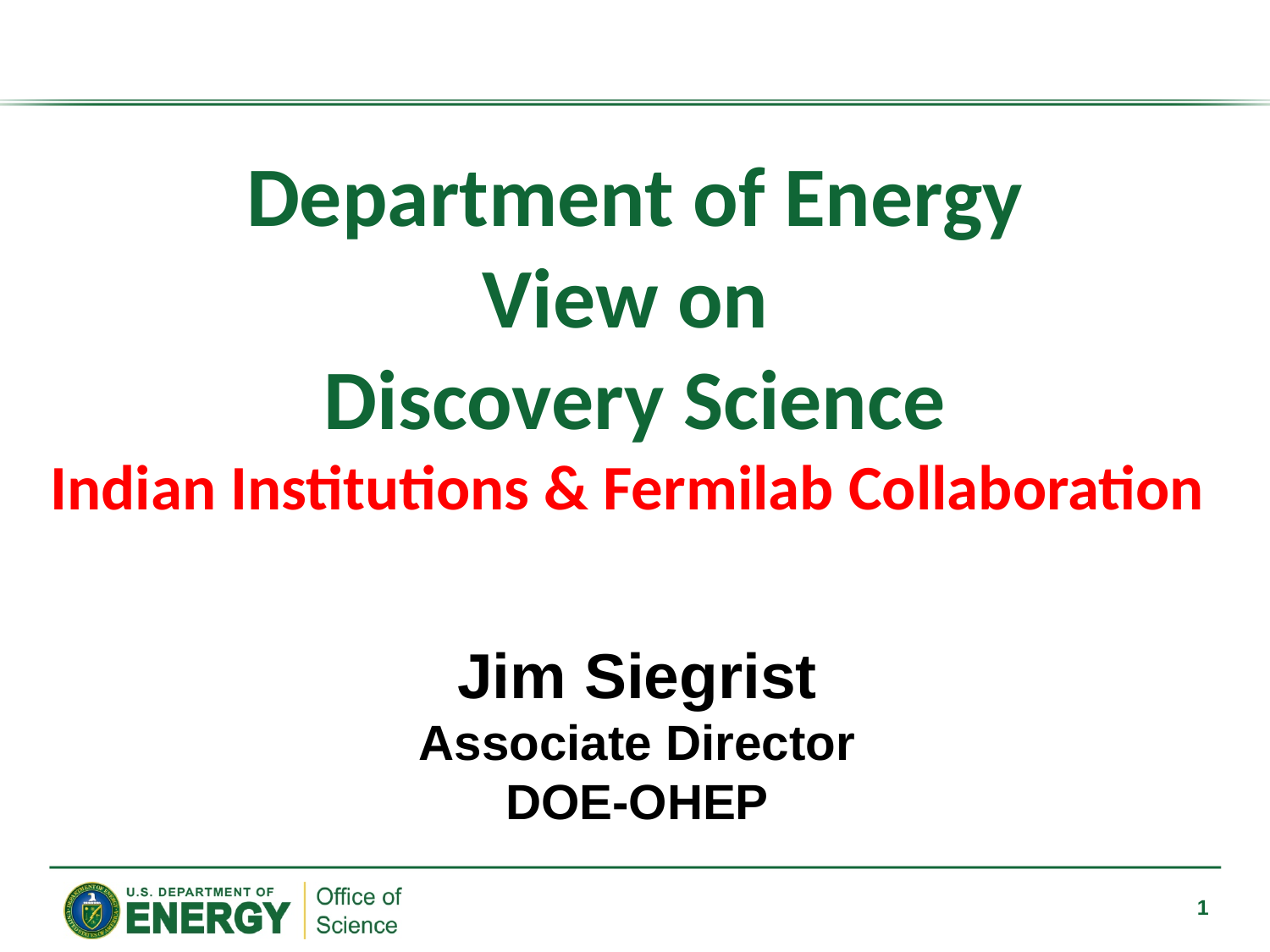

# Department of Energy View on Discovery Science Indian Institutions & Fermilab Collaboration
Jim Siegrist
Associate Director
DOE-OHEP
1